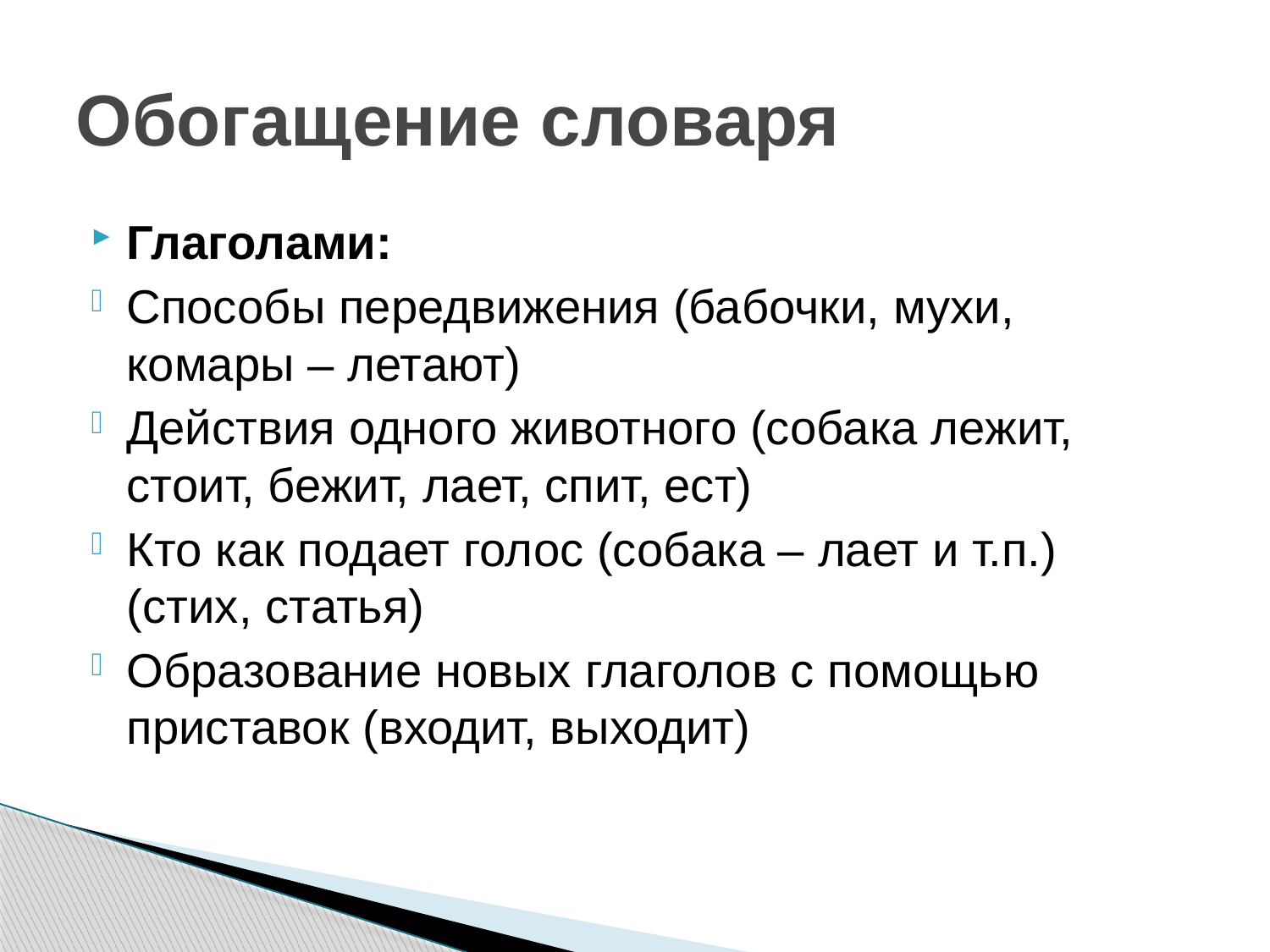

# Обогащение словаря
Глаголами:
Способы передвижения (бабочки, мухи, комары – летают)
Действия одного животного (собака лежит, стоит, бежит, лает, спит, ест)
Кто как подает голос (собака – лает и т.п.) (стих, статья)
Образование новых глаголов с помощью приставок (входит, выходит)